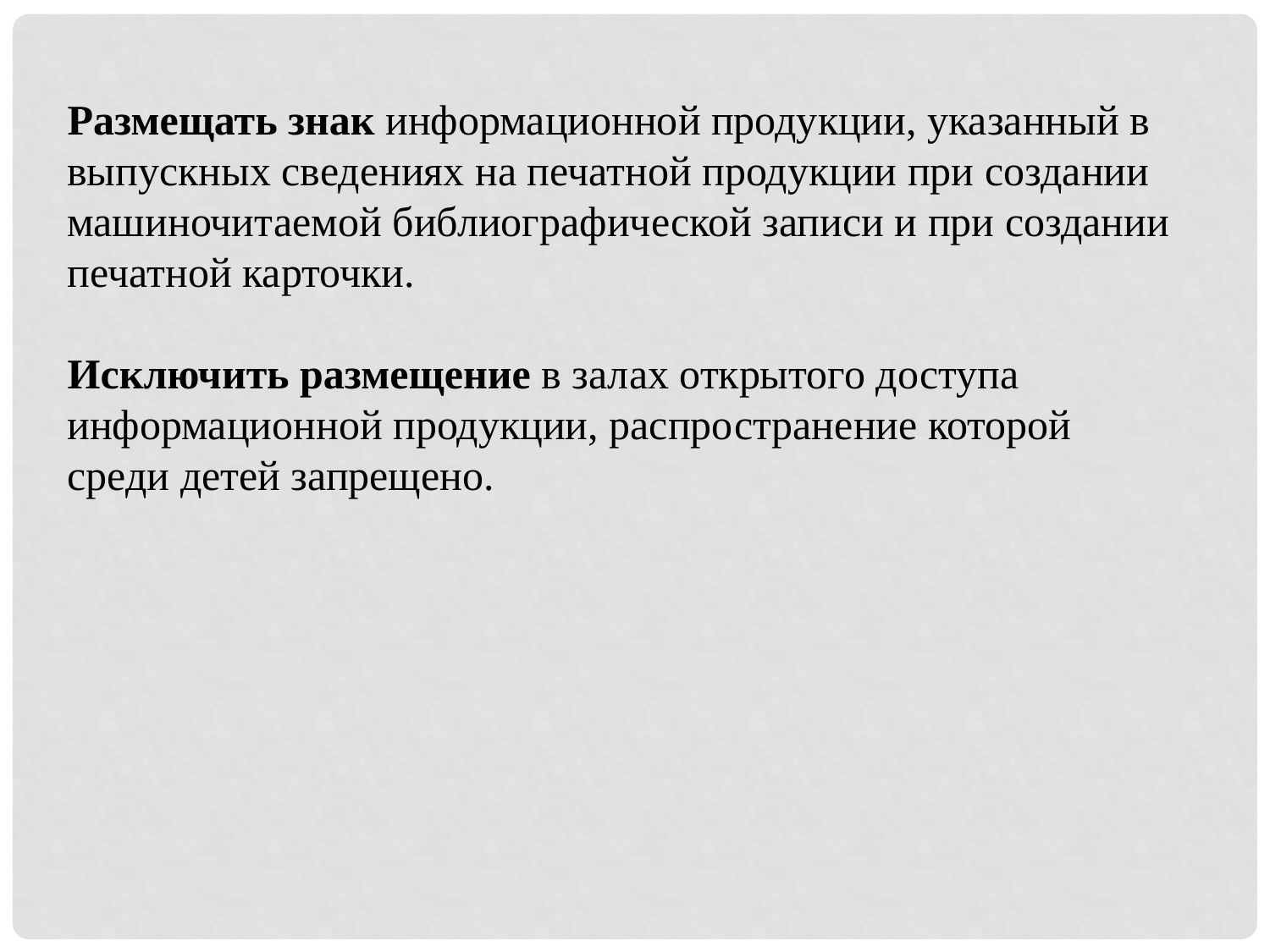

Размещать знак информационной продукции, указанный в выпускных сведениях на печатной продукции при создании машиночитаемой библиографической записи и при создании печатной карточки.

Исключить размещение в залах открытого доступа информационной продукции, распространение которой среди детей запрещено.